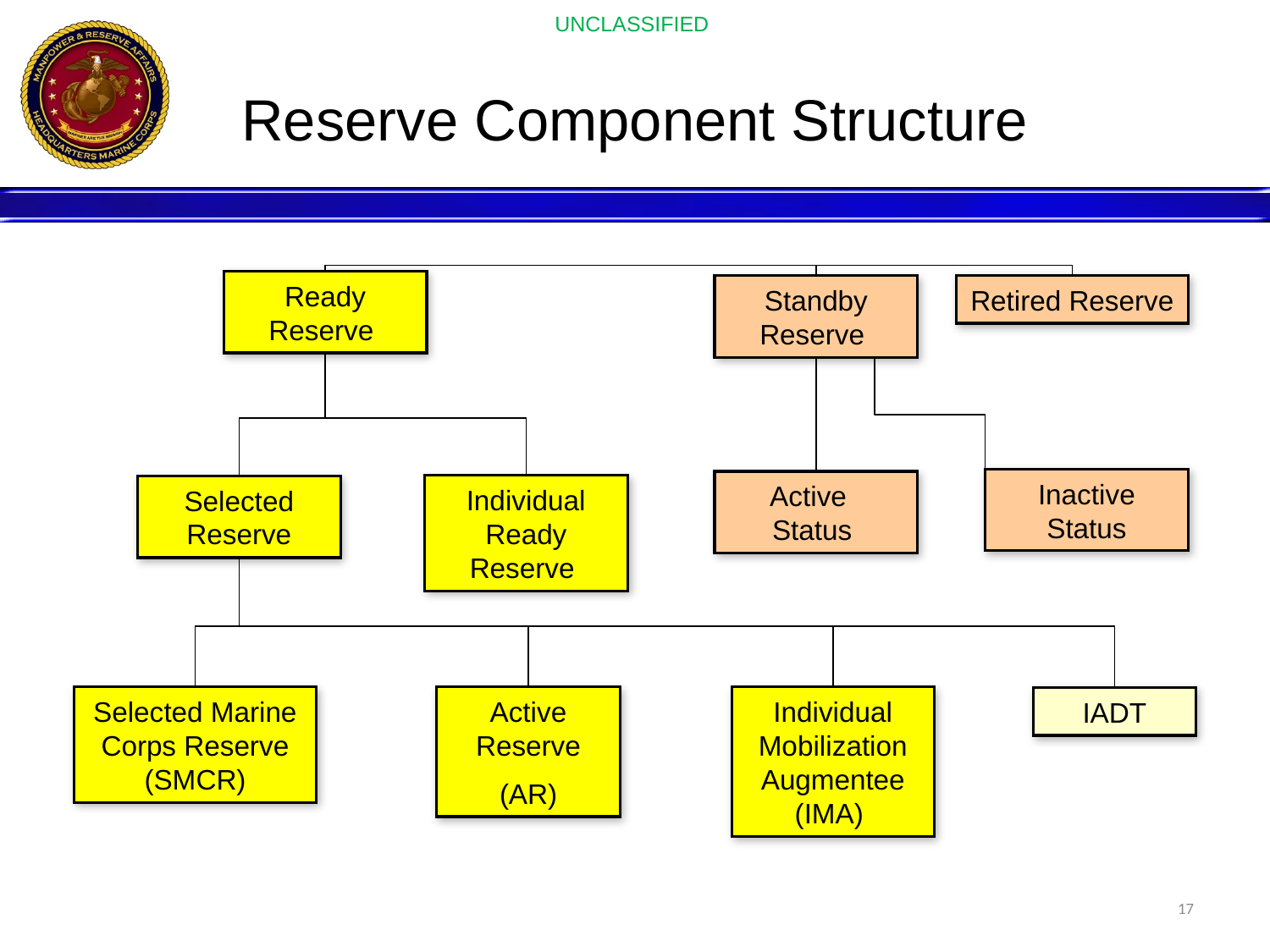

# Reserve Component Structure
Ready Reserve
Retired Reserve
Standby Reserve
Inactive Status
Active   Status
Individual Ready Reserve
Selected Reserve
Selected Marine Corps Reserve (SMCR)
Active Reserve
(AR)
Individual Mobilization Augmentee (IMA)
IADT
17